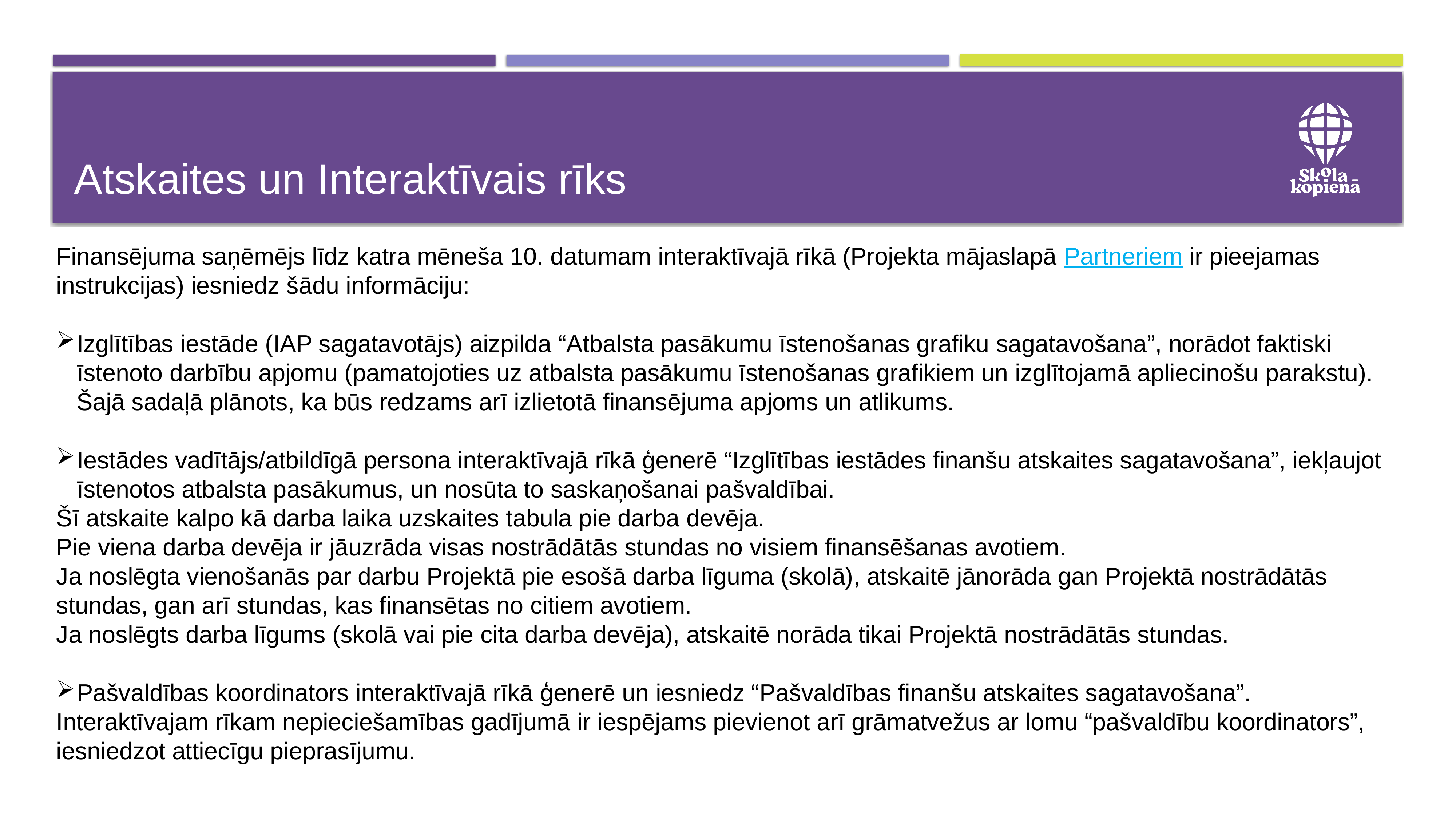

# Atskaites un Interaktīvais rīks
Finansējuma saņēmējs līdz katra mēneša 10. datumam interaktīvajā rīkā (Projekta mājaslapā Partneriem ir pieejamas instrukcijas) iesniedz šādu informāciju:

Izglītības iestāde (IAP sagatavotājs) aizpilda “Atbalsta pasākumu īstenošanas grafiku sagatavošana”, norādot faktiski īstenoto darbību apjomu (pamatojoties uz atbalsta pasākumu īstenošanas grafikiem un izglītojamā apliecinošu parakstu).
   Šajā sadaļā plānots, ka būs redzams arī izlietotā finansējuma apjoms un atlikums.

Iestādes vadītājs/atbildīgā persona interaktīvajā rīkā ģenerē “Izglītības iestādes finanšu atskaites sagatavošana”, iekļaujot īstenotos atbalsta pasākumus, un nosūta to saskaņošanai pašvaldībai.
Šī atskaite kalpo kā darba laika uzskaites tabula pie darba devēja.
Pie viena darba devēja ir jāuzrāda visas nostrādātās stundas no visiem finansēšanas avotiem.
Ja noslēgta vienošanās par darbu Projektā pie esošā darba līguma (skolā), atskaitē jānorāda gan Projektā nostrādātās stundas, gan arī stundas, kas finansētas no citiem avotiem.
Ja noslēgts darba līgums (skolā vai pie cita darba devēja), atskaitē norāda tikai Projektā nostrādātās stundas.

Pašvaldības koordinators interaktīvajā rīkā ģenerē un iesniedz “Pašvaldības finanšu atskaites sagatavošana”.
Interaktīvajam rīkam nepieciešamības gadījumā ir iespējams pievienot arī grāmatvežus ar lomu “pašvaldību koordinators”, iesniedzot attiecīgu pieprasījumu.